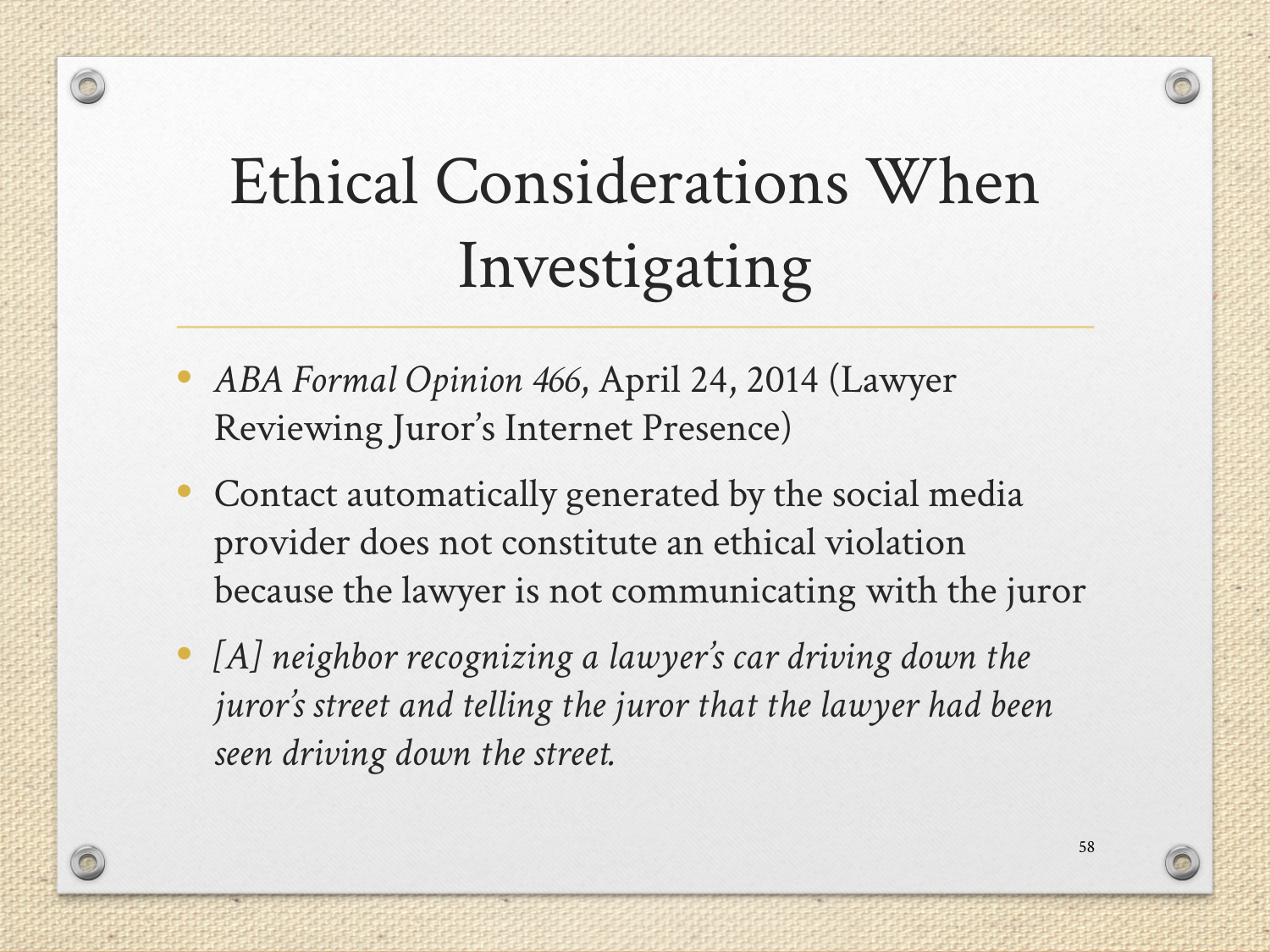

# Ethical Considerations When Investigating
ABA Formal Opinion 466, April 24, 2014 (Lawyer Reviewing Juror’s Internet Presence)
Contact automatically generated by the social media provider does not constitute an ethical violation because the lawyer is not communicating with the juror
[A] neighbor recognizing a lawyer’s car driving down the juror’s street and telling the juror that the lawyer had been seen driving down the street.
58